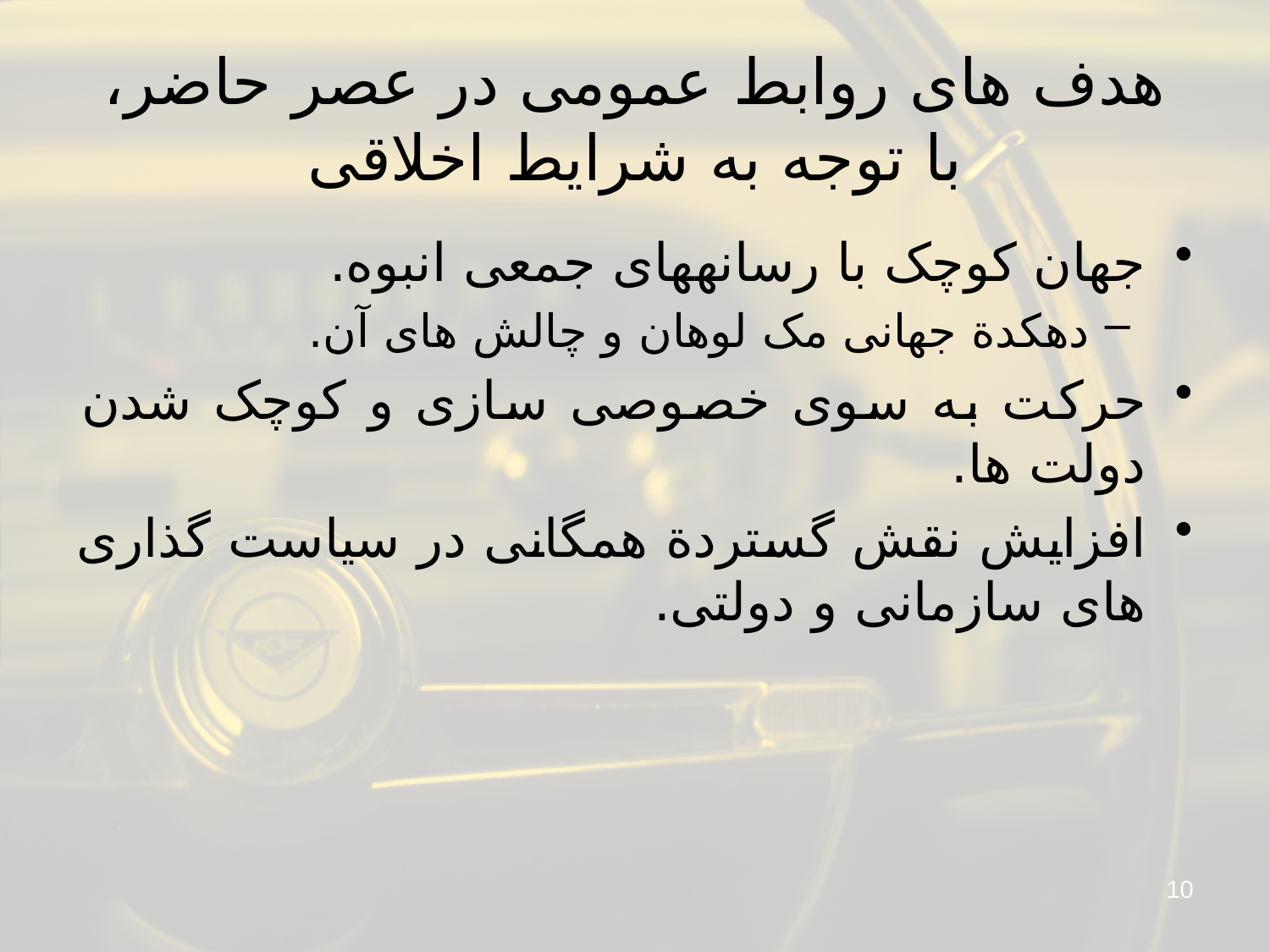

# هدف های روابط عمومی در عصر حاضر، با توجه به شرایط اخلاقی
جهان کوچک با رسانه​های جمعی انبوه.
دهکدة جهانی مک لوهان و چالش های آن.
حرکت به سوی خصوصی سازی و کوچک شدن دولت ها.
افزایش نقش گستردة همگانی در سیاست گذاری های سازمانی و دولتی.

10